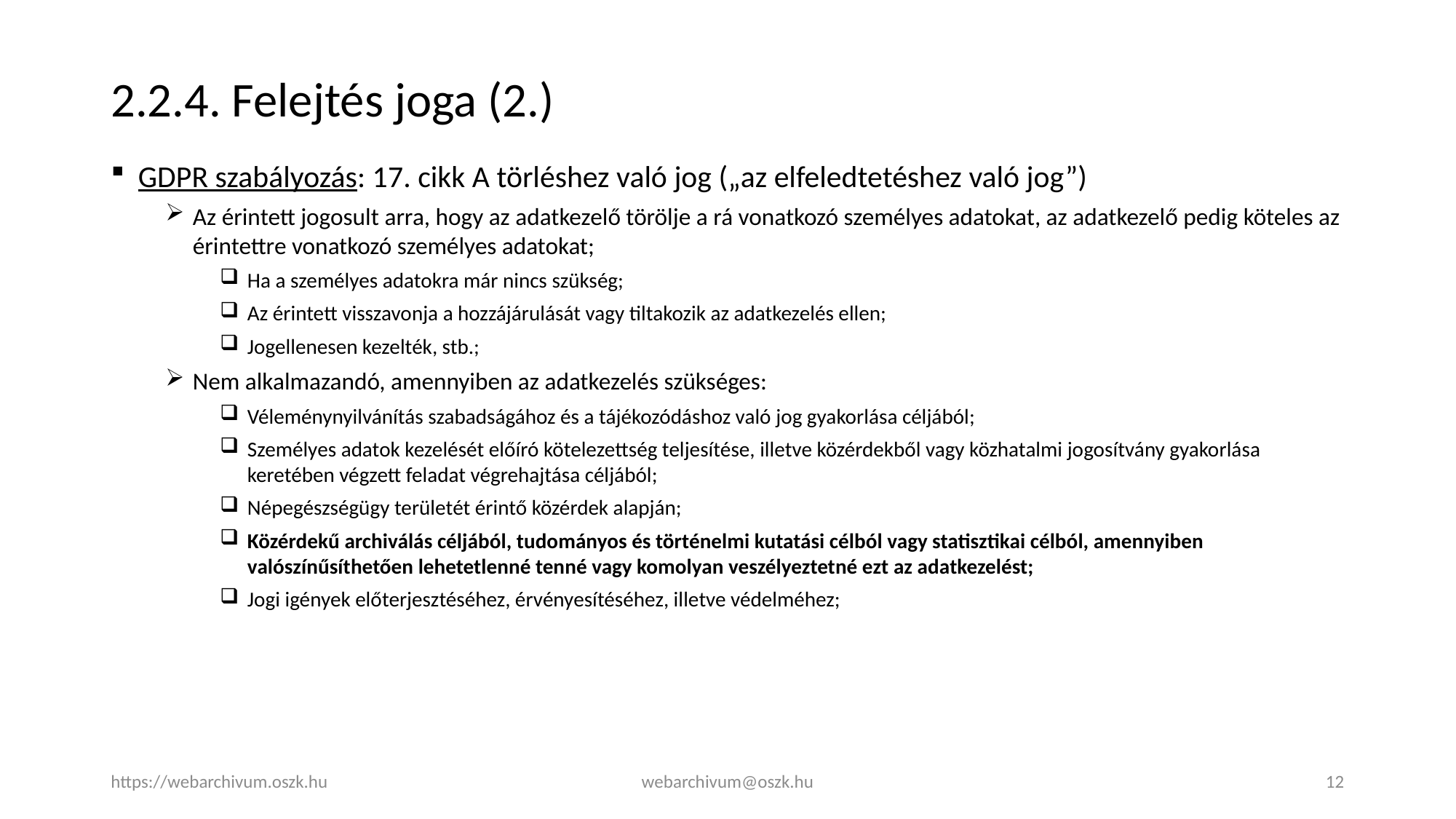

# 2.2.4. Felejtés joga (2.)
GDPR szabályozás: 17. cikk A törléshez való jog („az elfeledtetéshez való jog”)
Az érintett jogosult arra, hogy az adatkezelő törölje a rá vonatkozó személyes adatokat, az adatkezelő pedig köteles az érintettre vonatkozó személyes adatokat;
Ha a személyes adatokra már nincs szükség;
Az érintett visszavonja a hozzájárulását vagy tiltakozik az adatkezelés ellen;
Jogellenesen kezelték, stb.;
Nem alkalmazandó, amennyiben az adatkezelés szükséges:
Véleménynyilvánítás szabadságához és a tájékozódáshoz való jog gyakorlása céljából;
Személyes adatok kezelését előíró kötelezettség teljesítése, illetve közérdekből vagy közhatalmi jogosítvány gyakorlása keretében végzett feladat végrehajtása céljából;
Népegészségügy területét érintő közérdek alapján;
Közérdekű archiválás céljából, tudományos és történelmi kutatási célból vagy statisztikai célból, amennyiben valószínűsíthetően lehetetlenné tenné vagy komolyan veszélyeztetné ezt az adatkezelést;
Jogi igények előterjesztéséhez, érvényesítéséhez, illetve védelméhez;
https://webarchivum.oszk.hu
webarchivum@oszk.hu
12